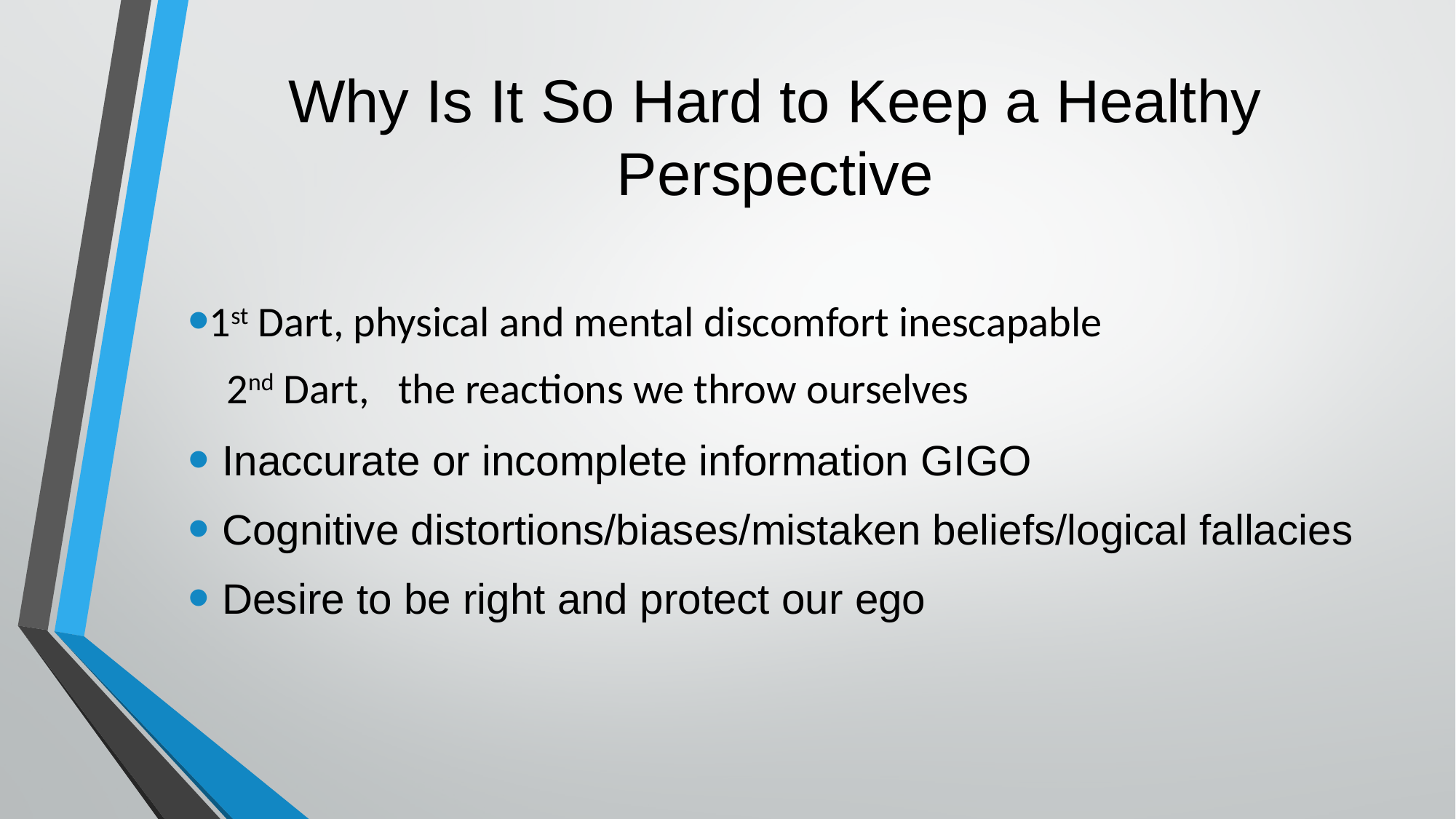

# Why Is It So Hard to Keep a Healthy Perspective

1st Dart, physical and mental discomfort inescapable
    2nd Dart,   the reactions we throw ourselves
Inaccurate or incomplete information GIGO
Cognitive distortions/biases/mistaken beliefs/logical fallacies
Desire to be right and protect our ego